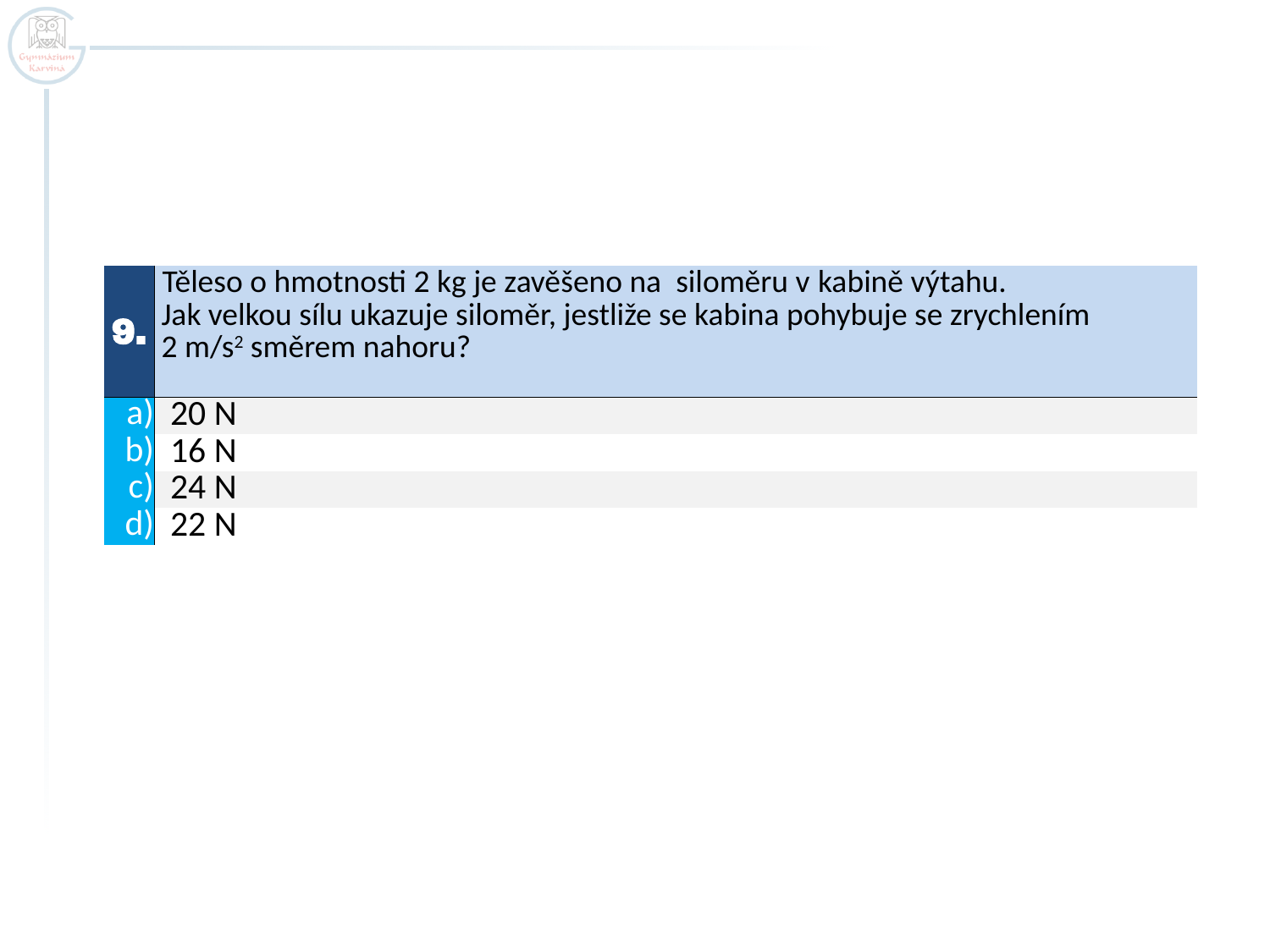

| 9. | Těleso o hmotnosti 2 kg je zavěšeno na siloměru v kabině výtahu. Jak velkou sílu ukazuje siloměr, jestliže se kabina pohybuje se zrychlením 2 m/s2 směrem nahoru? |
| --- | --- |
| a) | 20 N |
| b) | 16 N |
| c) | 24 N |
| d) | 22 N |